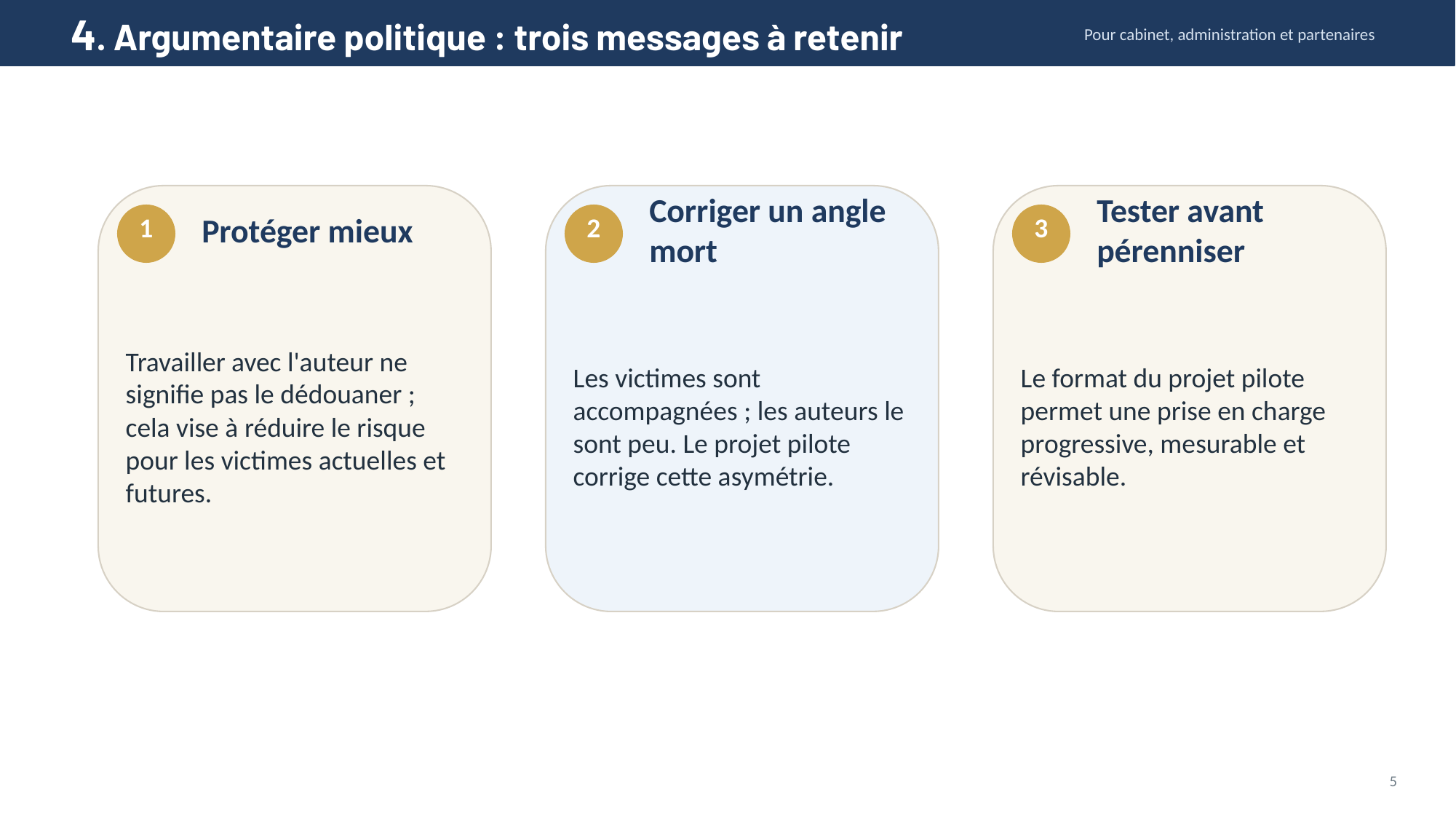

4. Argumentaire politique : trois messages à retenir
Pour cabinet, administration et partenaires

Protéger mieux
Corriger un angle mort
Tester avant pérenniser
1
2
3
Travailler avec l'auteur ne signifie pas le dédouaner ; cela vise à réduire le risque pour les victimes actuelles et futures.
Les victimes sont accompagnées ; les auteurs le sont peu. Le projet pilote corrige cette asymétrie.
Le format du projet pilote permet une prise en charge progressive, mesurable et révisable.
5